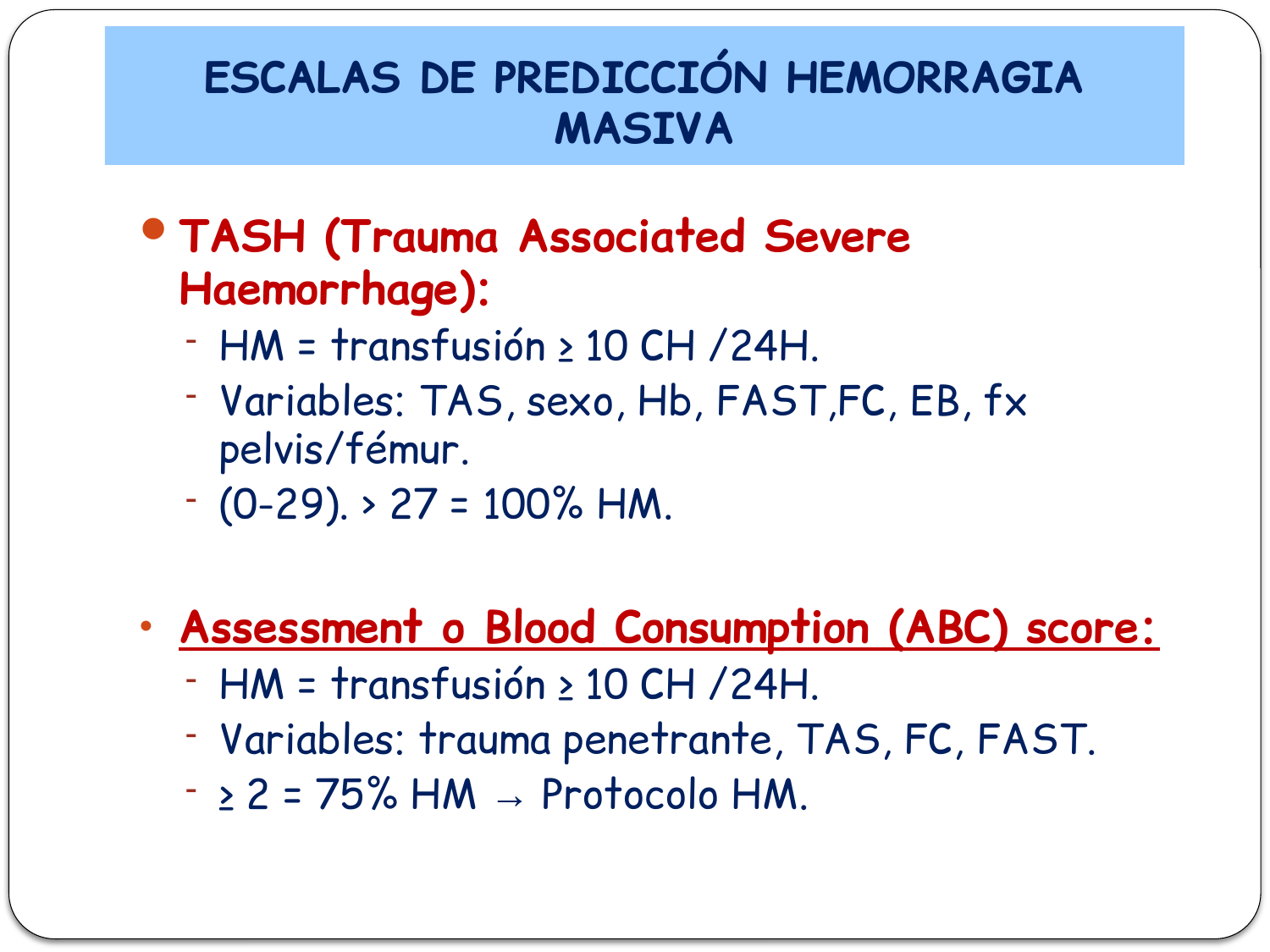

# ESCALAS DE PREDICCIÓN HEMORRAGIA MASIVA
TASH (Trauma Associated Severe Haemorrhage):
HM = transfusión ≥ 10 CH /24H.
Variables: TAS, sexo, Hb, FAST,FC, EB, fx pelvis/fémur.
(0-29). > 27 = 100% HM.

Assessment o Blood Consumption (ABC) score:
HM = transfusión ≥ 10 CH /24H.
Variables: trauma penetrante, TAS, FC, FAST.
≥ 2 = 75% HM → Protocolo HM.